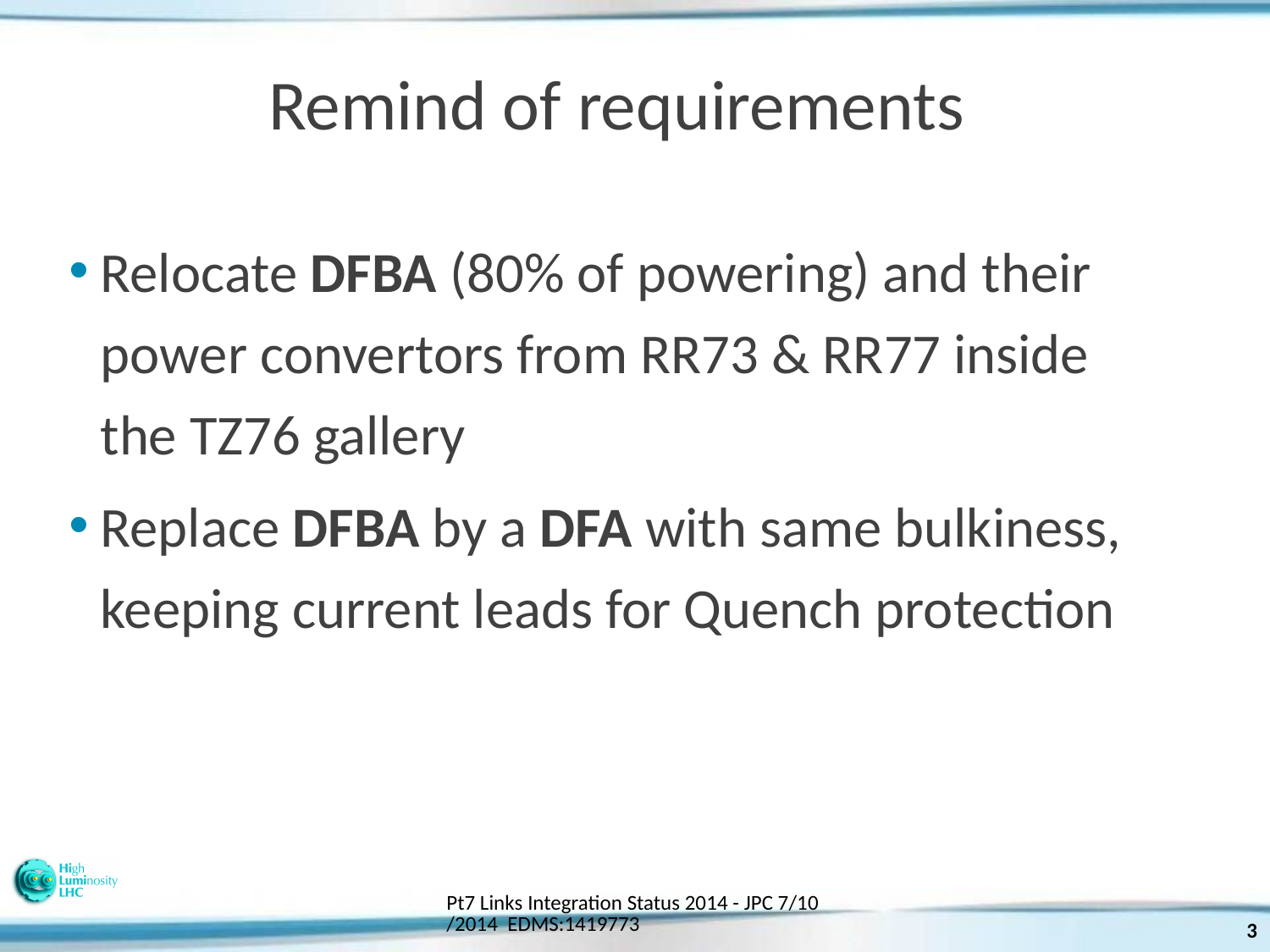

# Remind of requirements
Relocate DFBA (80% of powering) and their power convertors from RR73 & RR77 inside the TZ76 gallery
Replace DFBA by a DFA with same bulkiness, keeping current leads for Quench protection

Pt7 Links Integration Status 2014 - JPC 7/10/2014  EDMS:1419773
3